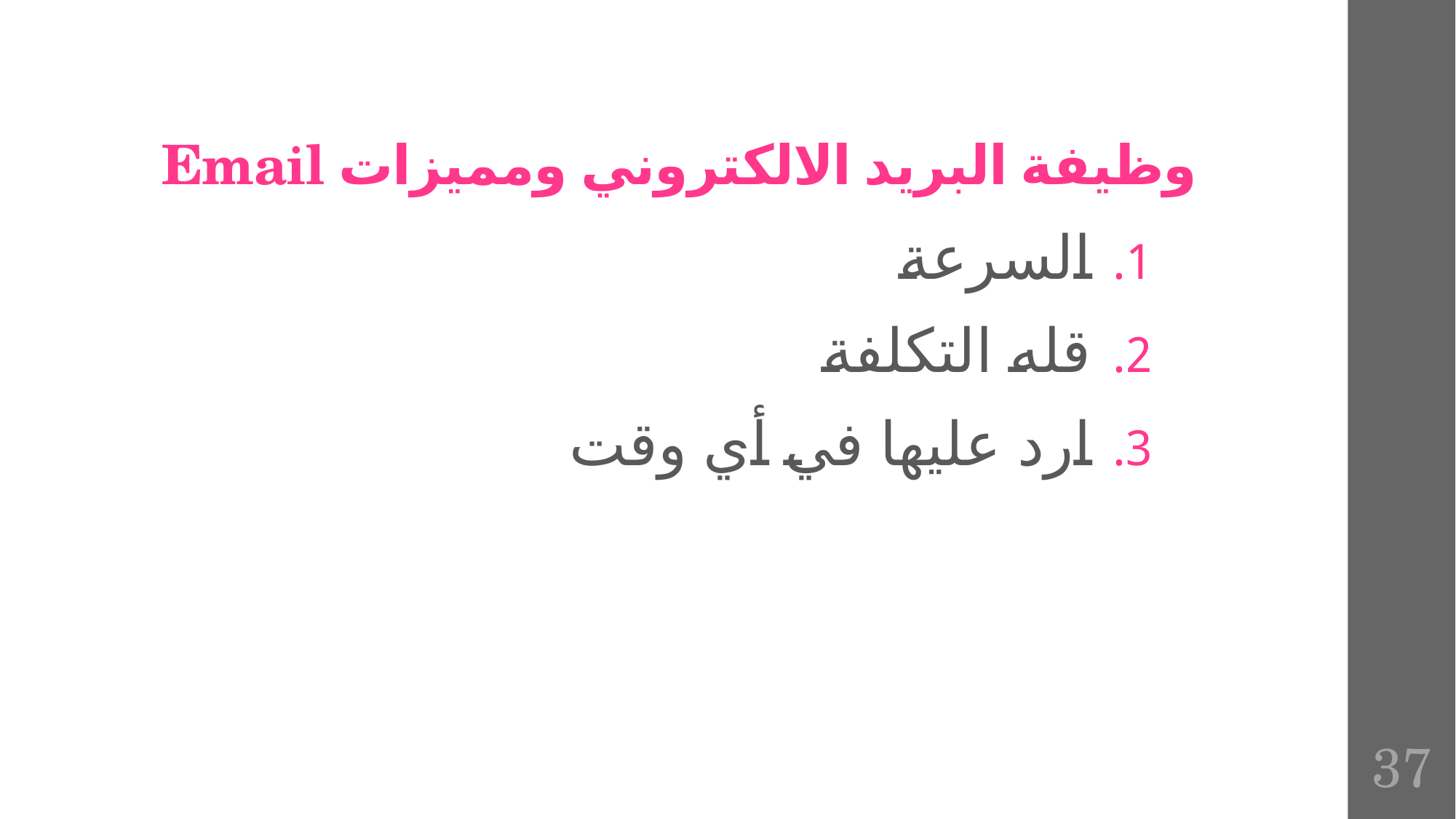

# وظيفة البريد الالكتروني ومميزات Email
السرعة
قله التكلفة
ارد عليها في أي وقت
37